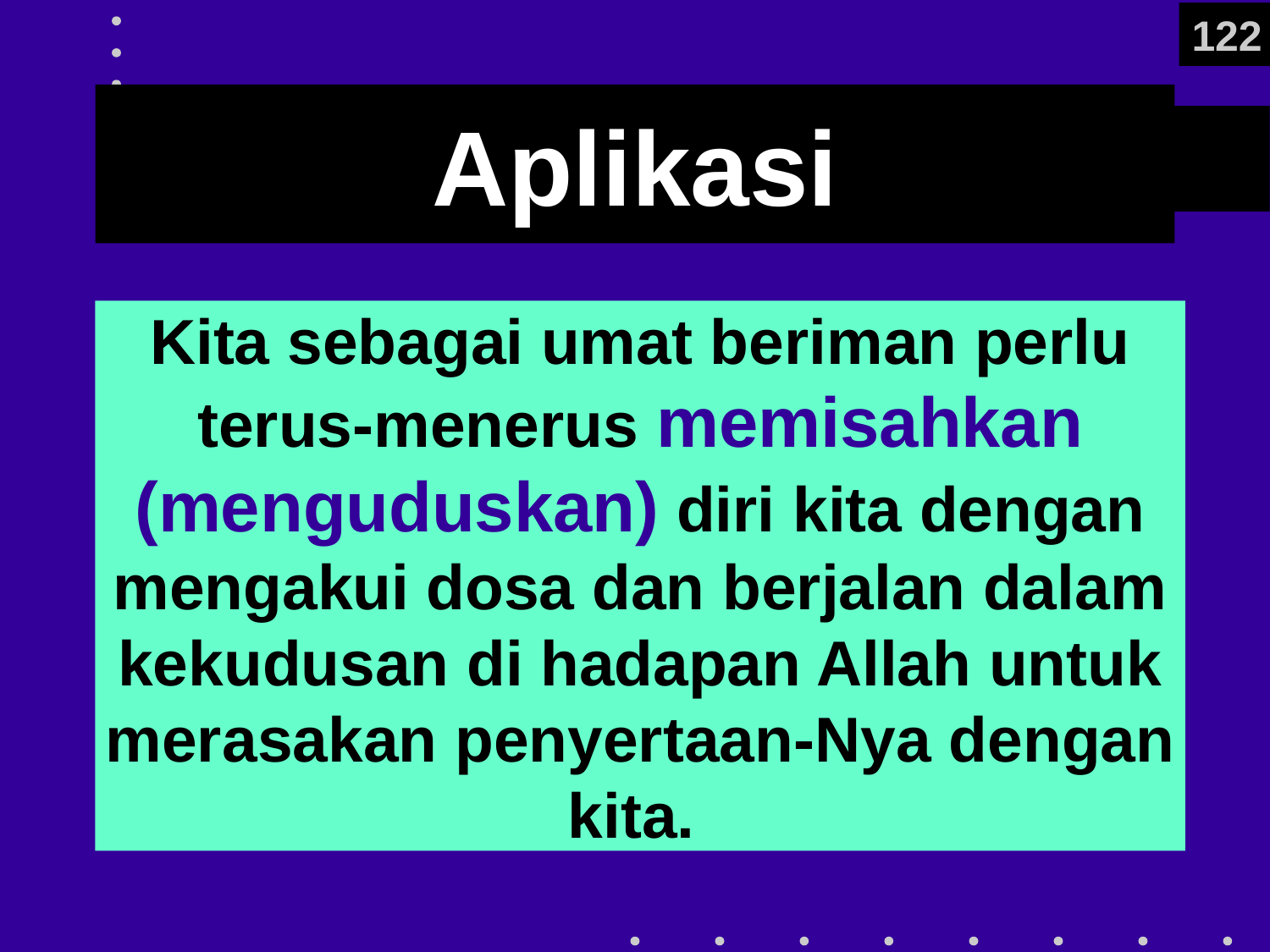

122
# Aplikasi
Kita sebagai umat beriman perlu terus-menerus memisahkan (menguduskan) diri kita dengan mengakui dosa dan berjalan dalam kekudusan di hadapan Allah untuk merasakan penyertaan-Nya dengan kita.